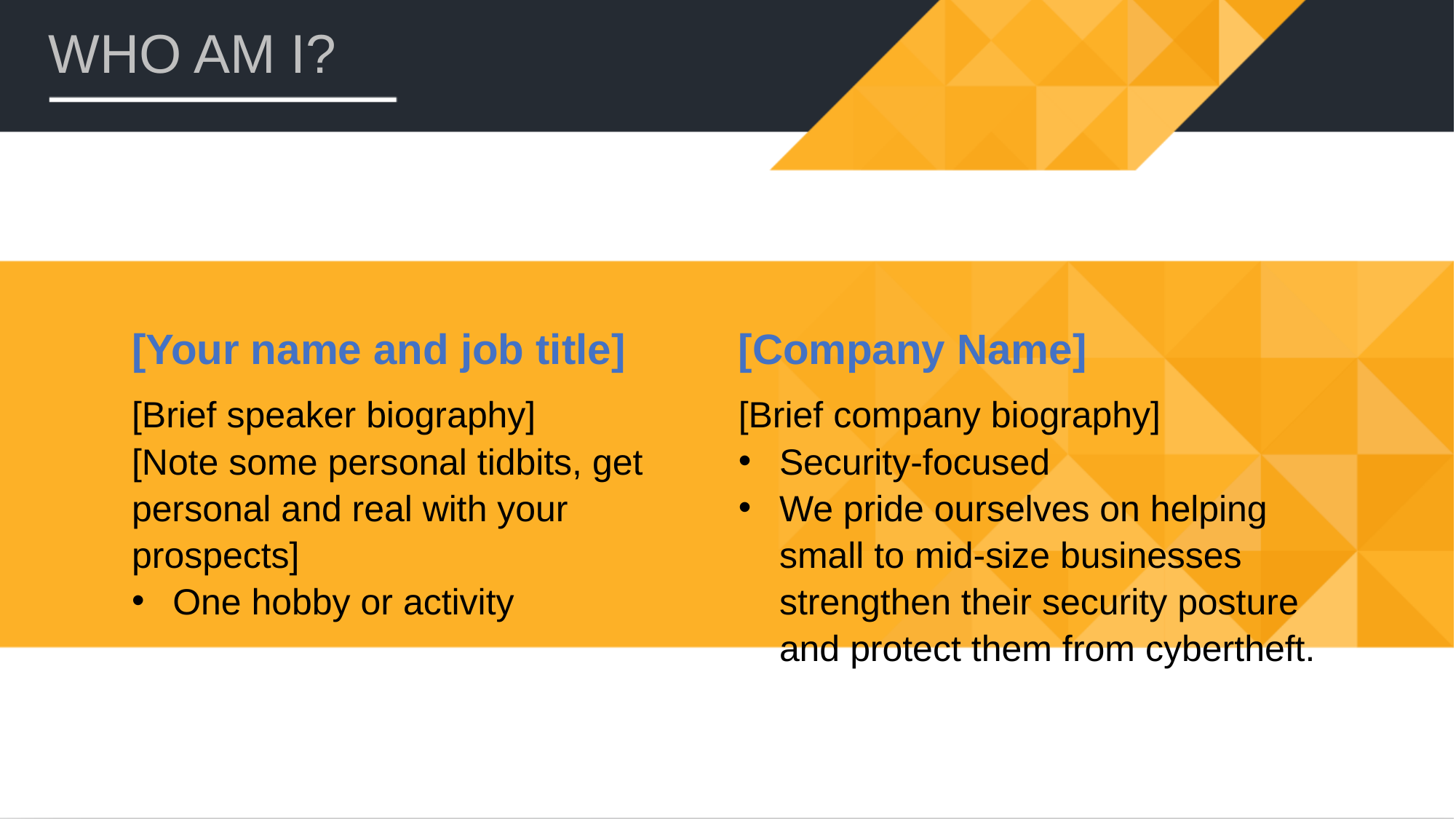

WHO AM I?
[Your name and job title]

[Brief speaker biography]
[Note some personal tidbits, get personal and real with your prospects]
One hobby or activity
[Company Name]

[Brief company biography]
Security-focused
We pride ourselves on helping small to mid-size businesses strengthen their security posture and protect them from cybertheft.